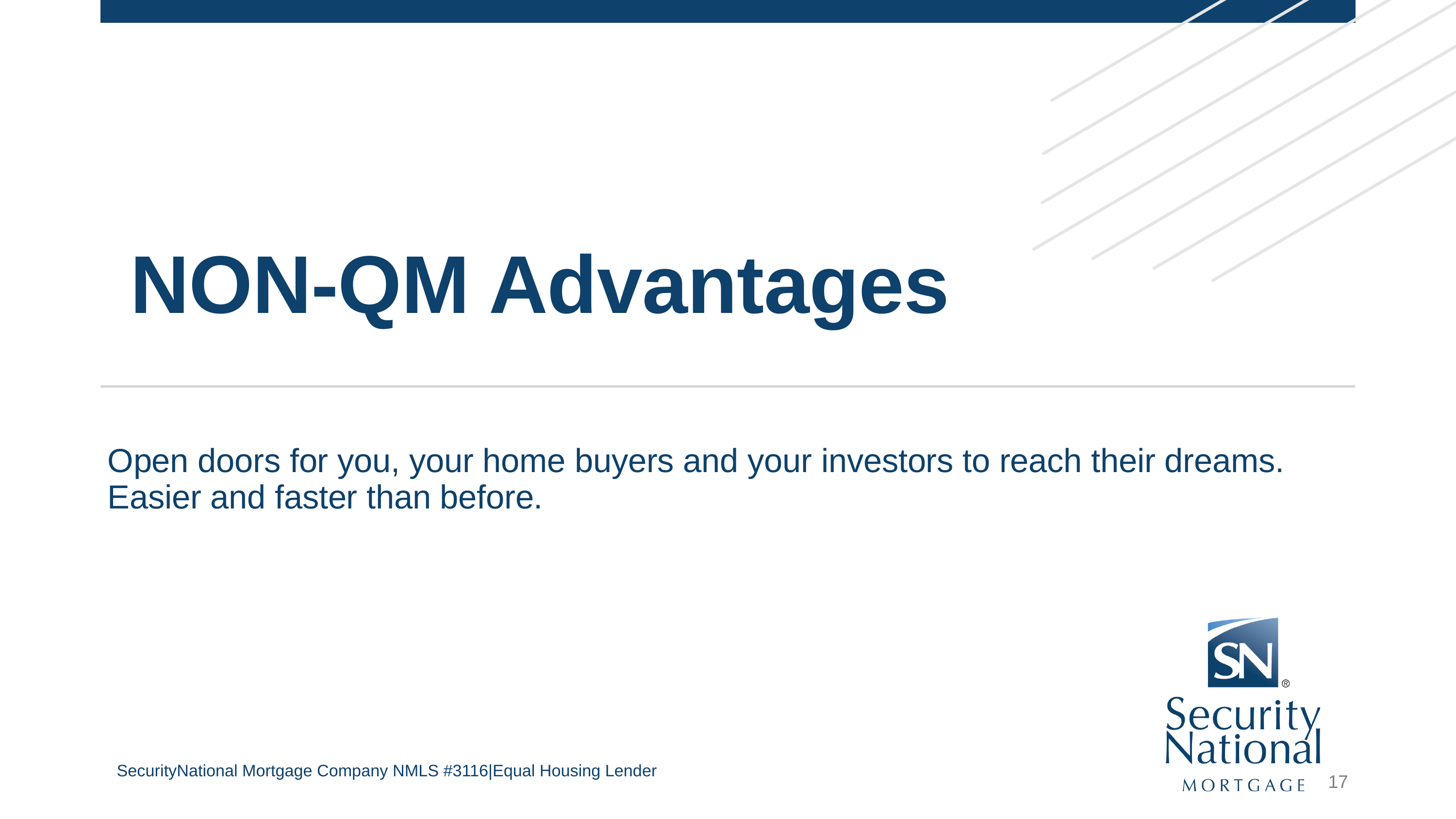

NON-QM Advantages

Open doors for you, your home buyers and your investors to reach their dreams. Easier and faster than before.

SecurityNational Mortgage Company NMLS #3116|Equal Housing Lender
17